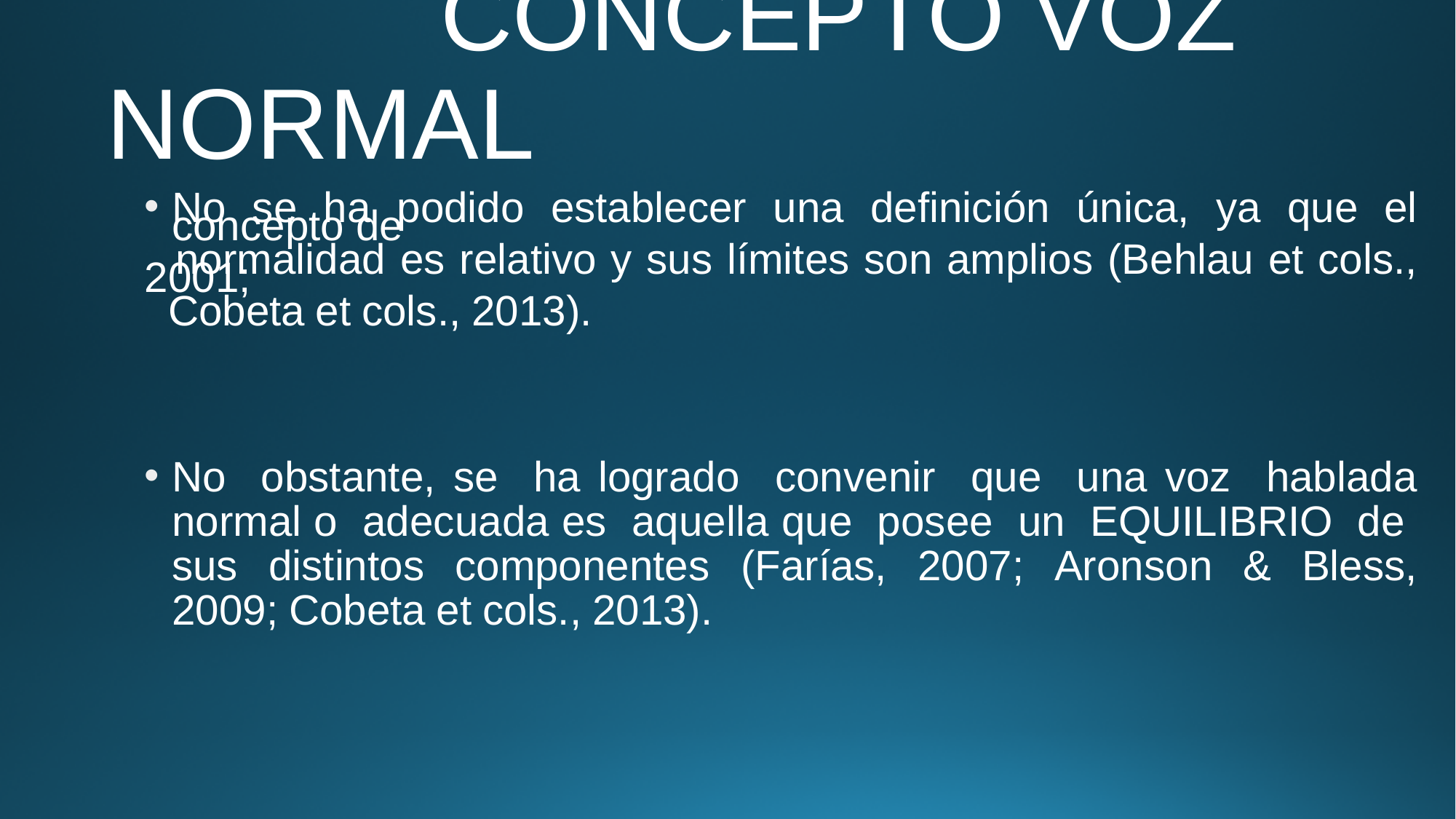

# CONCEPTO VOZ NORMAL

No se ha podido establecer una definición única, ya que el concepto de
  normalidad es relativo y sus límites son amplios (Behlau et cols., 2001;
  Cobeta et cols., 2013).

No  obstante, se  ha logrado  convenir  que  una voz  hablada normal o  adecuada es  aquella que  posee  un  EQUILIBRIO  de  sus  distintos  componentes  (Farías,  2007;  Aronson  &  Bless, 2009; Cobeta et cols., 2013).